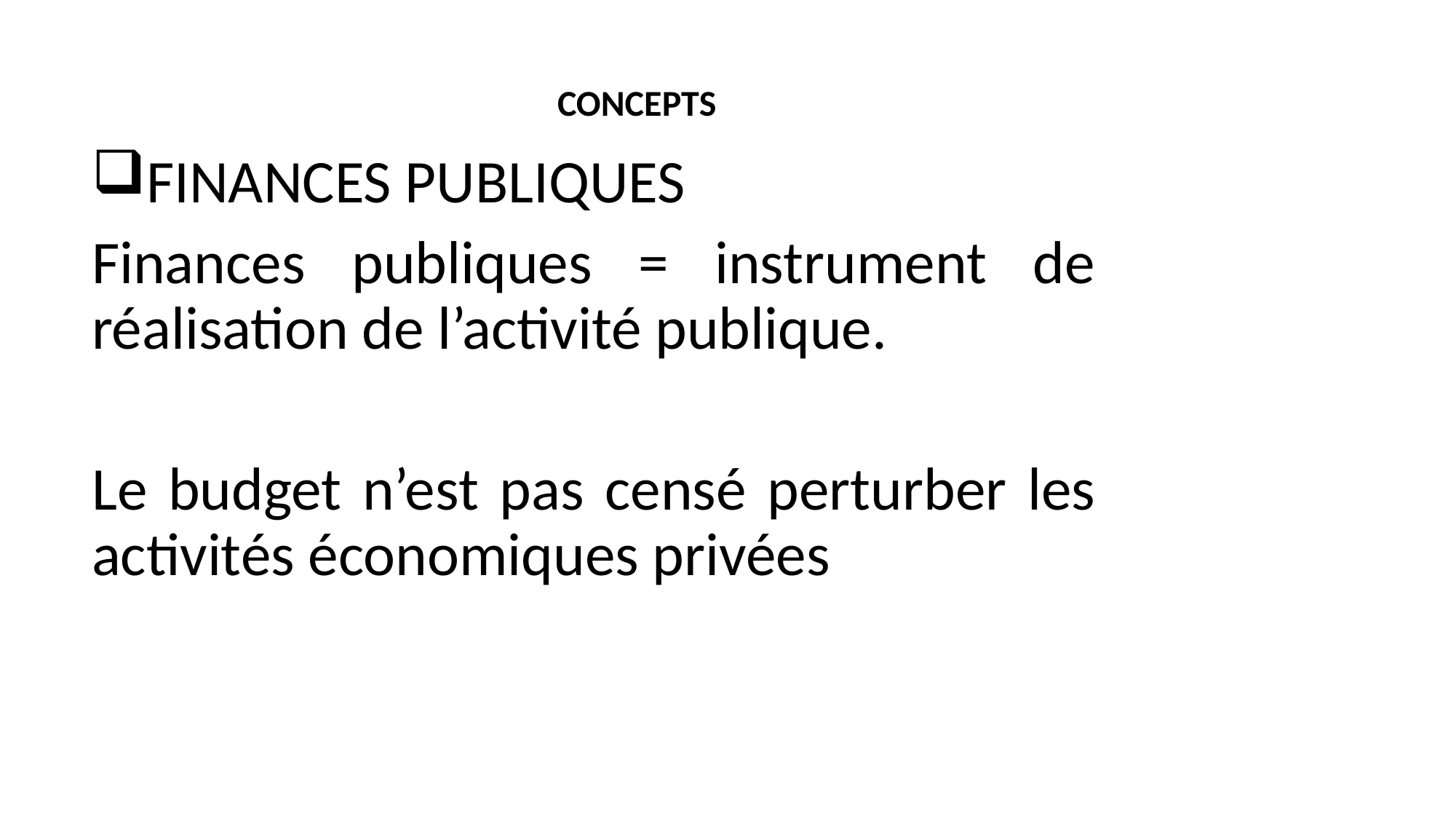

# CONCEPTS
FINANCES PUBLIQUES
Finances publiques = instrument de réalisation de l’activité publique.

Le budget n’est pas censé perturber les activités économiques privées